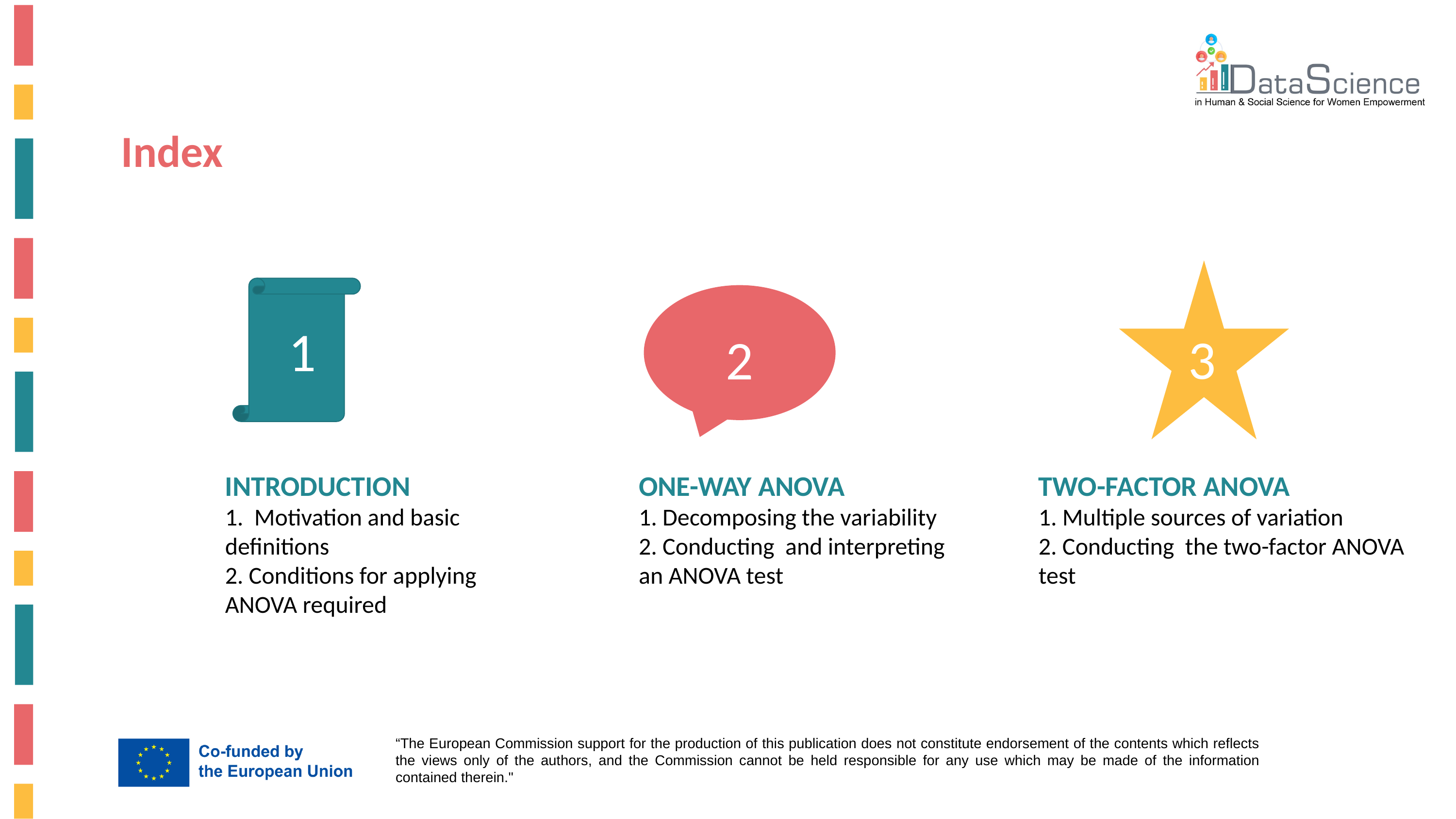

Index

1
3
2
INTRODUCTION
1.  Motivation and basic definitions
2. Conditions for applying ANOVA required

ONE-WAY ANOVA
1. Decomposing the variability
2. Conducting  and interpreting an ANOVA test

TWO-FACTOR ANOVA
1. Multiple sources of variation
2. Conducting  the two-factor ANOVA test